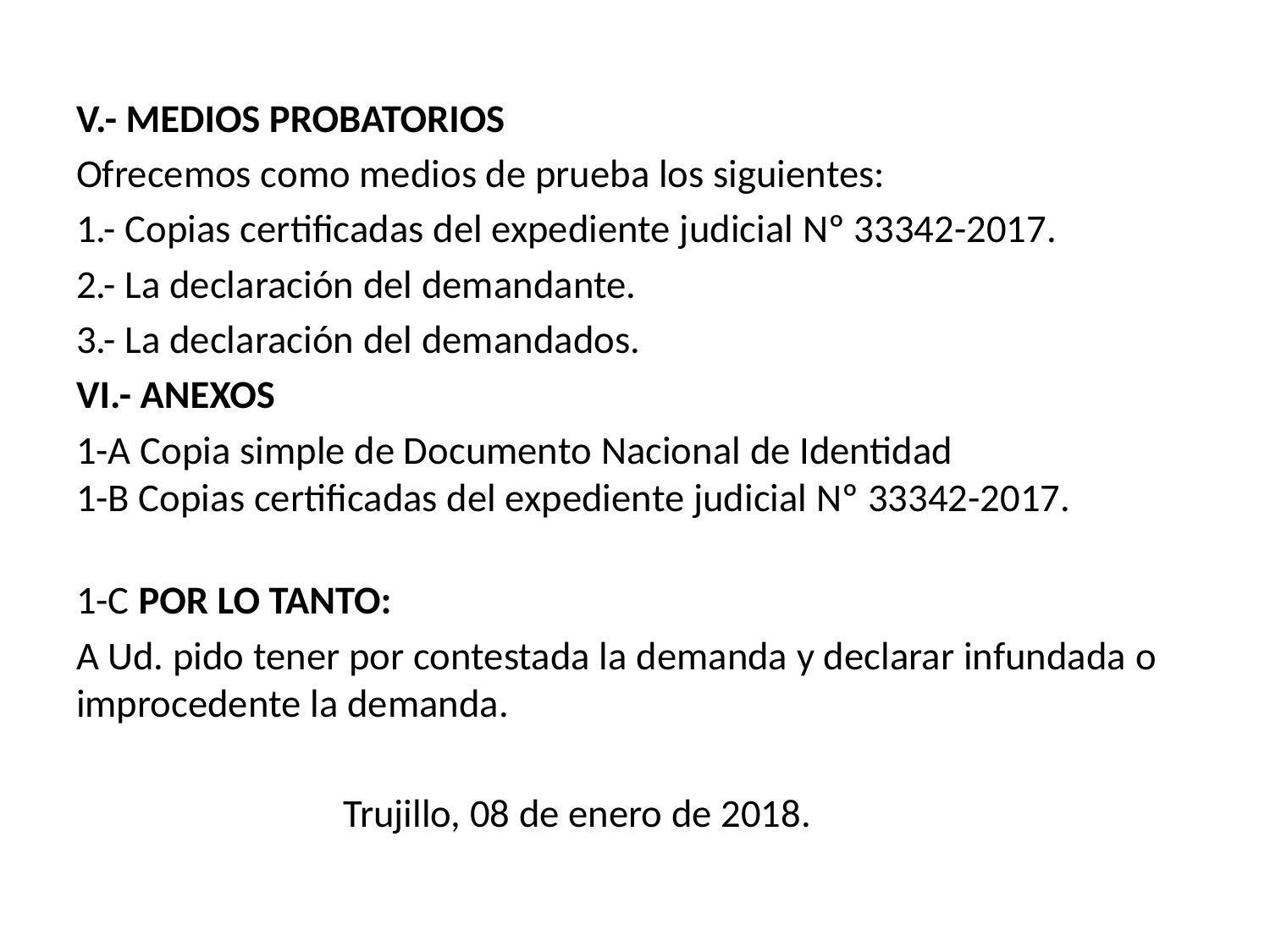

V.- MEDIOS PROBATORIOS
Ofrecemos como medios de prueba los siguientes:
1.- Copias certificadas del expediente judicial Nº 33342-2017.
2.- La declaración del demandante.
3.- La declaración del demandados.
VI.- ANEXOS
1-A Copia simple de Documento Nacional de Identidad
1-B Copias certificadas del expediente judicial Nº 33342-2017.
1-C POR LO TANTO:
A Ud. pido tener por contestada la demanda y declarar infundada o improcedente la demanda.

			Trujillo, 08 de enero de 2018.